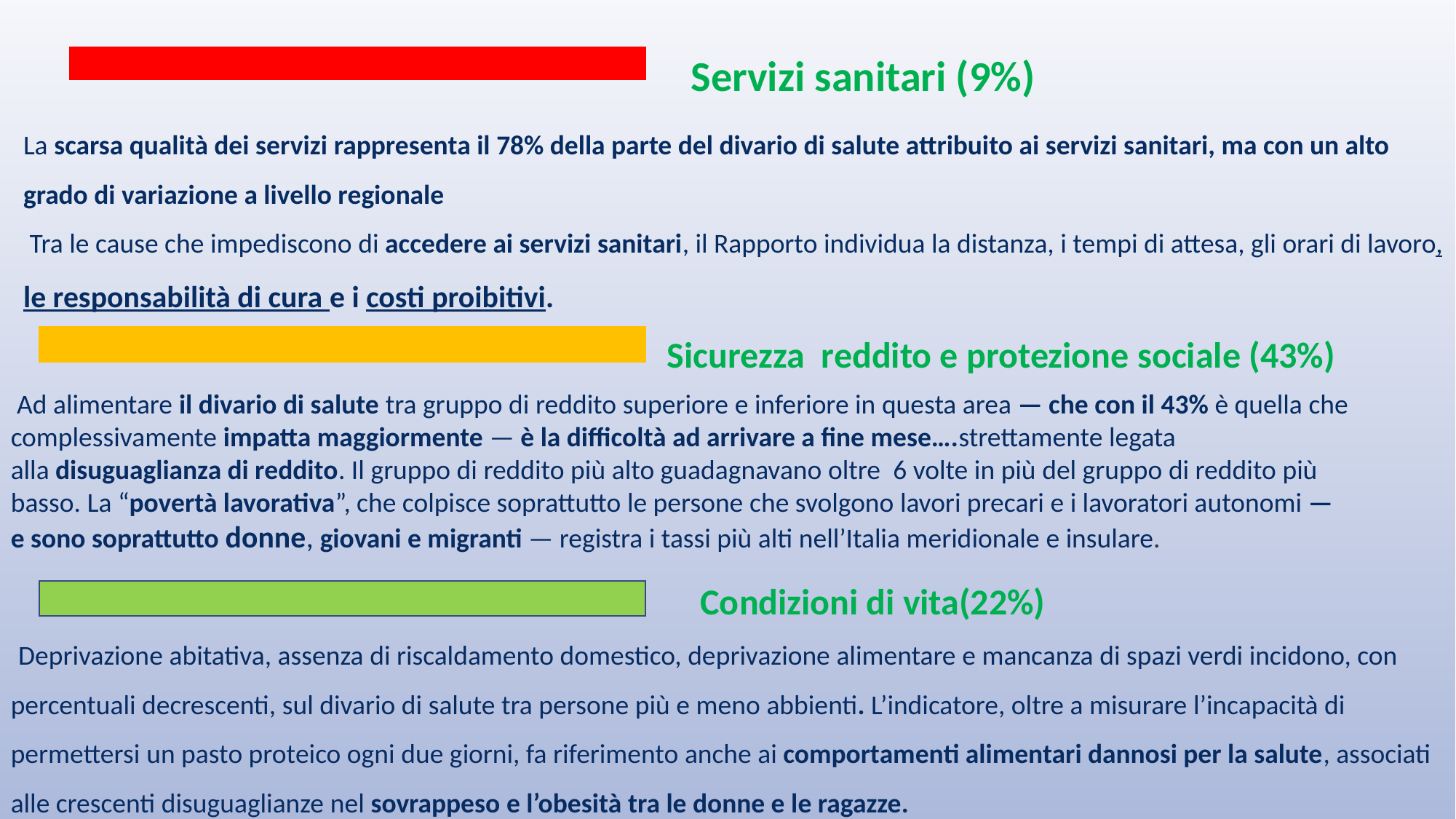

Servizi sanitari (9%)

La scarsa qualità dei servizi rappresenta il 78% della parte del divario di salute attribuito ai servizi sanitari, ma con un alto grado di variazione a livello regionale
 Tra le cause che impediscono di accedere ai servizi sanitari, il Rapporto individua la distanza, i tempi di attesa, gli orari di lavoro, le responsabilità di cura e i costi proibitivi.
Sicurezza  reddito e protezione sociale (43%)

 Ad alimentare il divario di salute tra gruppo di reddito superiore e inferiore in questa area — che con il 43% è quella che complessivamente impatta maggiormente — è la difficoltà ad arrivare a fine mese….strettamente legata alla disuguaglianza di reddito. Il gruppo di reddito più alto guadagnavano oltre  6 volte in più del gruppo di reddito più basso. La “povertà lavorativa”, che colpisce soprattutto le persone che svolgono lavori precari e i lavoratori autonomi — e sono soprattutto donne, giovani e migranti — registra i tassi più alti nell’Italia meridionale e insulare.
Condizioni di vita(22%)

 Deprivazione abitativa, assenza di riscaldamento domestico, deprivazione alimentare e mancanza di spazi verdi incidono, con percentuali decrescenti, sul divario di salute tra persone più e meno abbienti. L’indicatore, oltre a misurare l’incapacità di permettersi un pasto proteico ogni due giorni, fa riferimento anche ai comportamenti alimentari dannosi per la salute, associati alle crescenti disuguaglianze nel sovrappeso e l’obesità tra le donne e le ragazze.